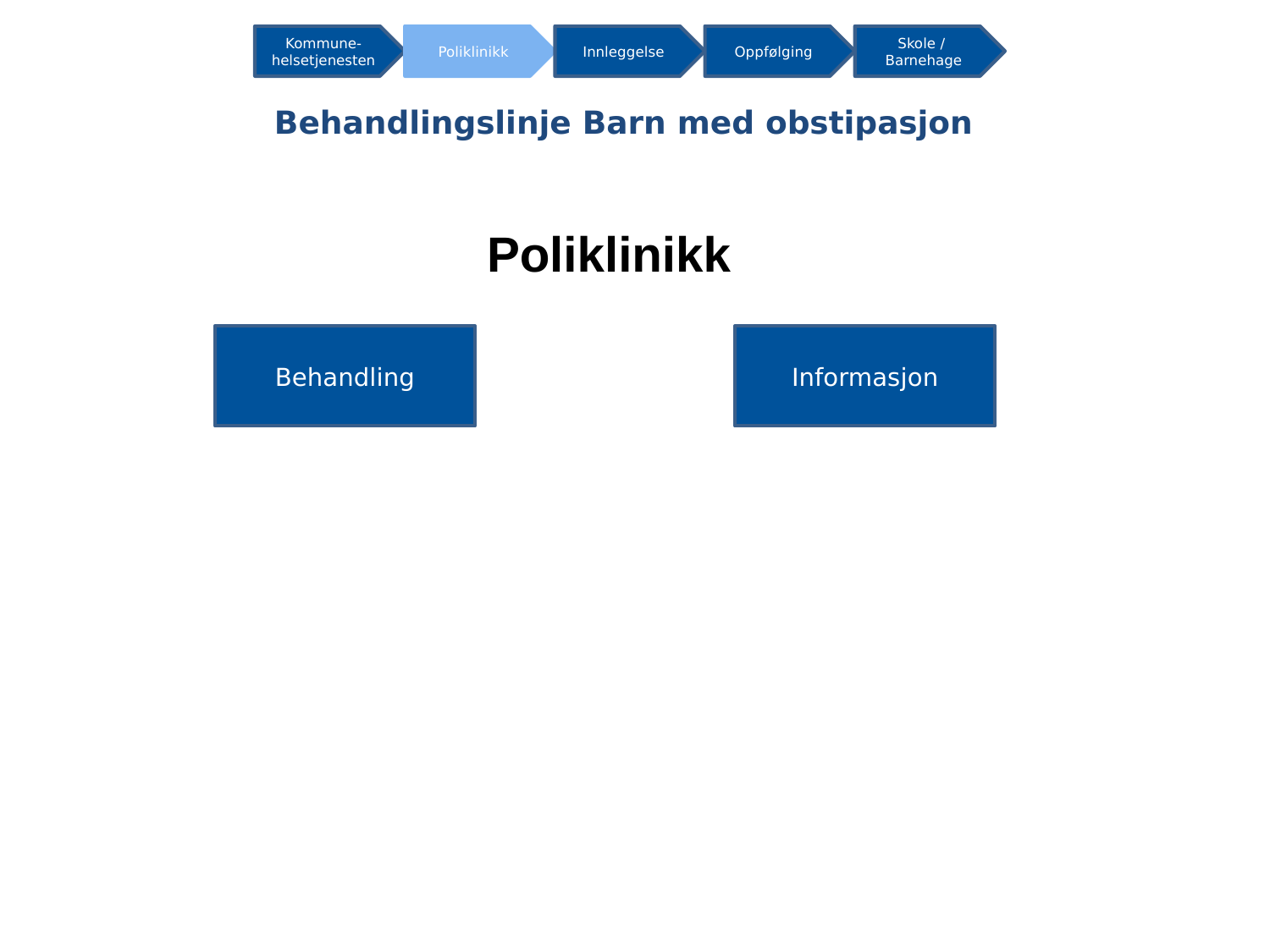

Kommune-helsetjenesten
Poliklinikk
Innleggelse
Oppfølging
Skole /
Barnehage
Behandlingslinje Barn med obstipasjon
Poliklinikk
Behandling
Informasjon